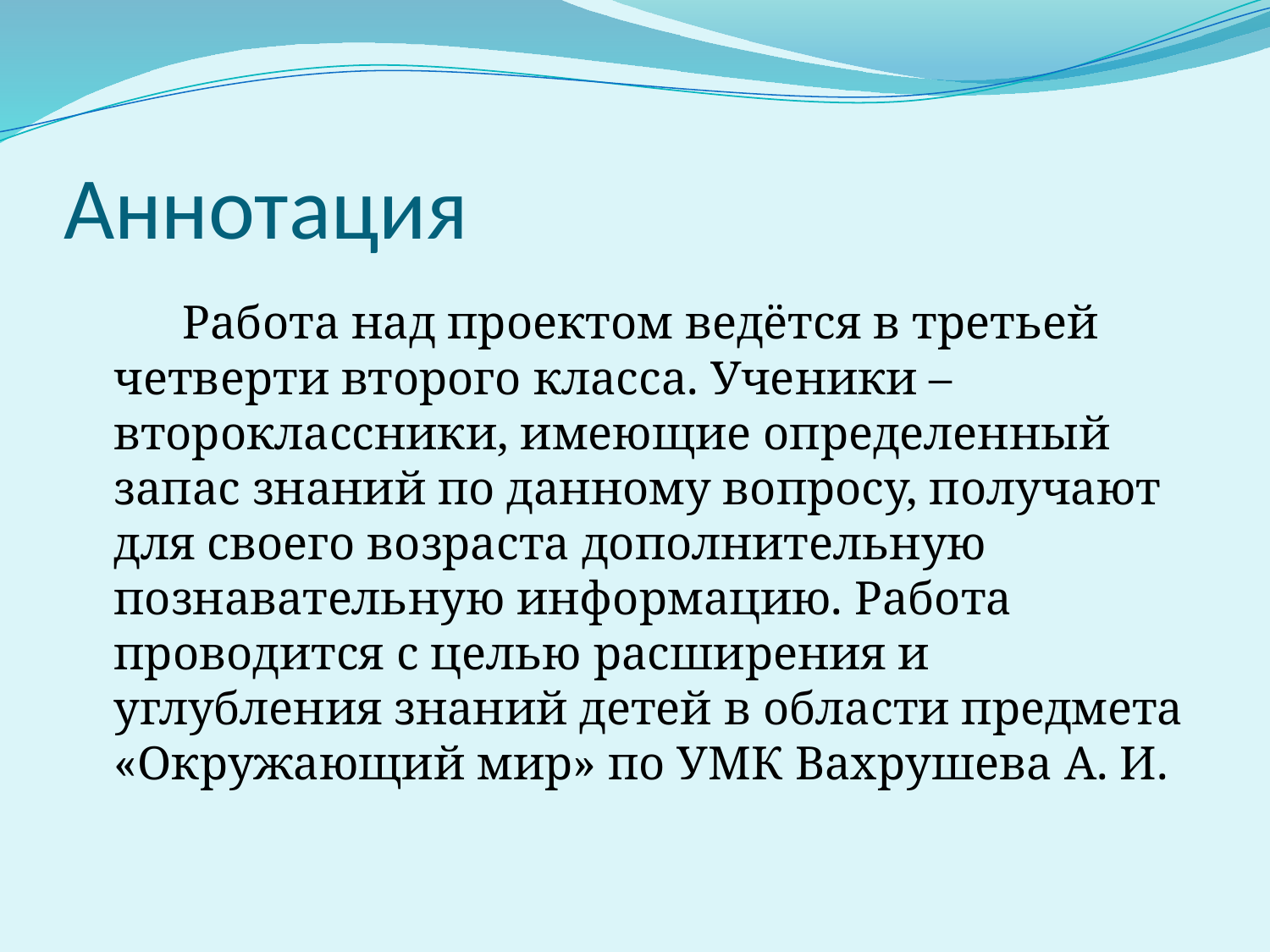

# Аннотация

         Работа над проектом ведётся в третьей четверти второго класса. Ученики –второклассники, имеющие определенный запас знаний по данному вопросу, получают для своего возраста дополнительную познавательную информацию. Работа проводится с целью расширения и углубления знаний детей в области предмета «Окружающий мир» по УМК Вахрушева А. И.